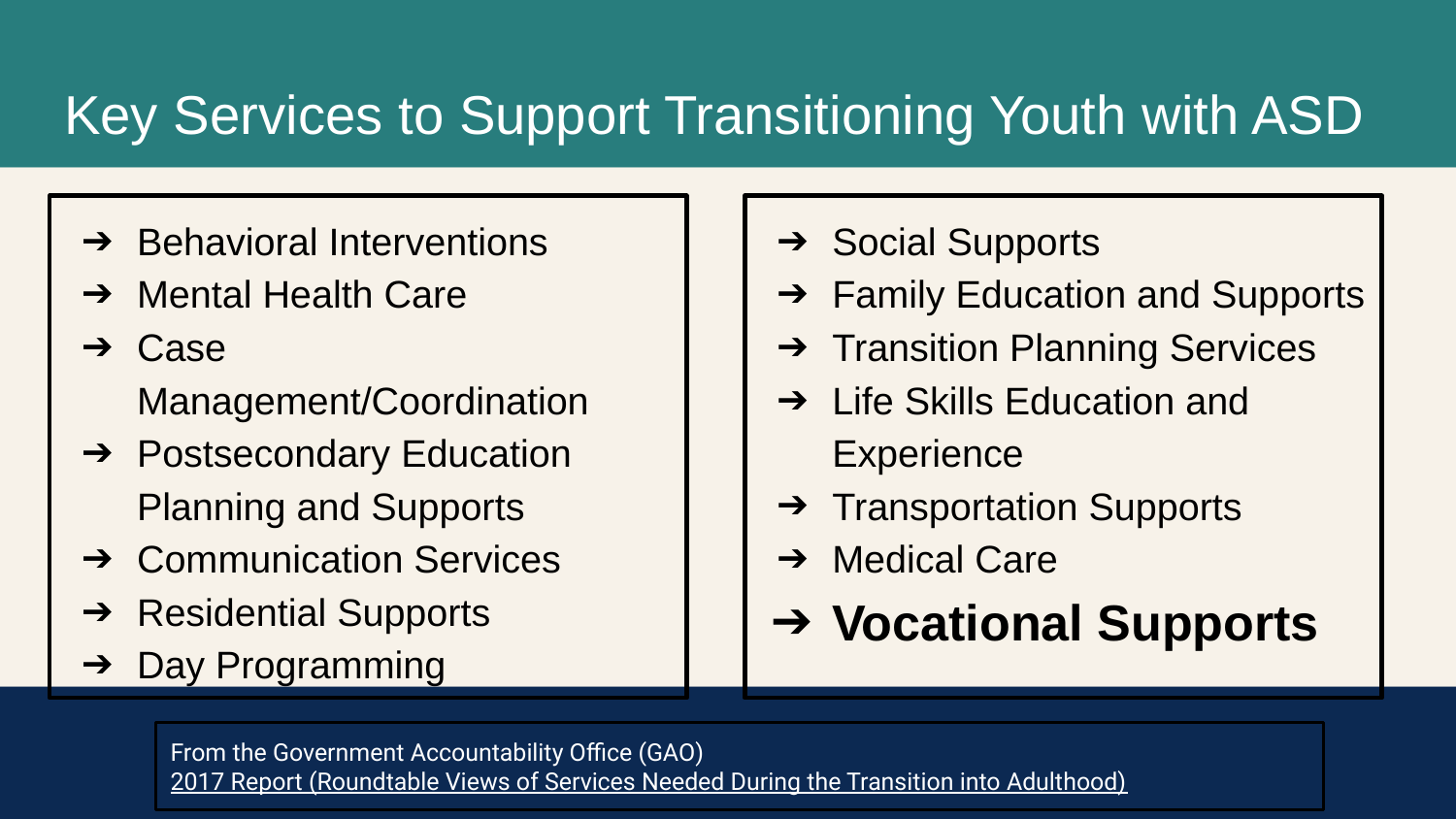

# Key Services to Support Transitioning Youth with ASD
Behavioral Interventions
Mental Health Care
Case Management/Coordination
Postsecondary Education Planning and Supports
Communication Services
Residential Supports
Day Programming
Social Supports
Family Education and Supports
Transition Planning Services
Life Skills Education and Experience
Transportation Supports
Medical Care
Vocational Supports

From the Government Accountability Office (GAO)  2017 Report (Roundtable Views of Services Needed During the Transition into Adulthood)